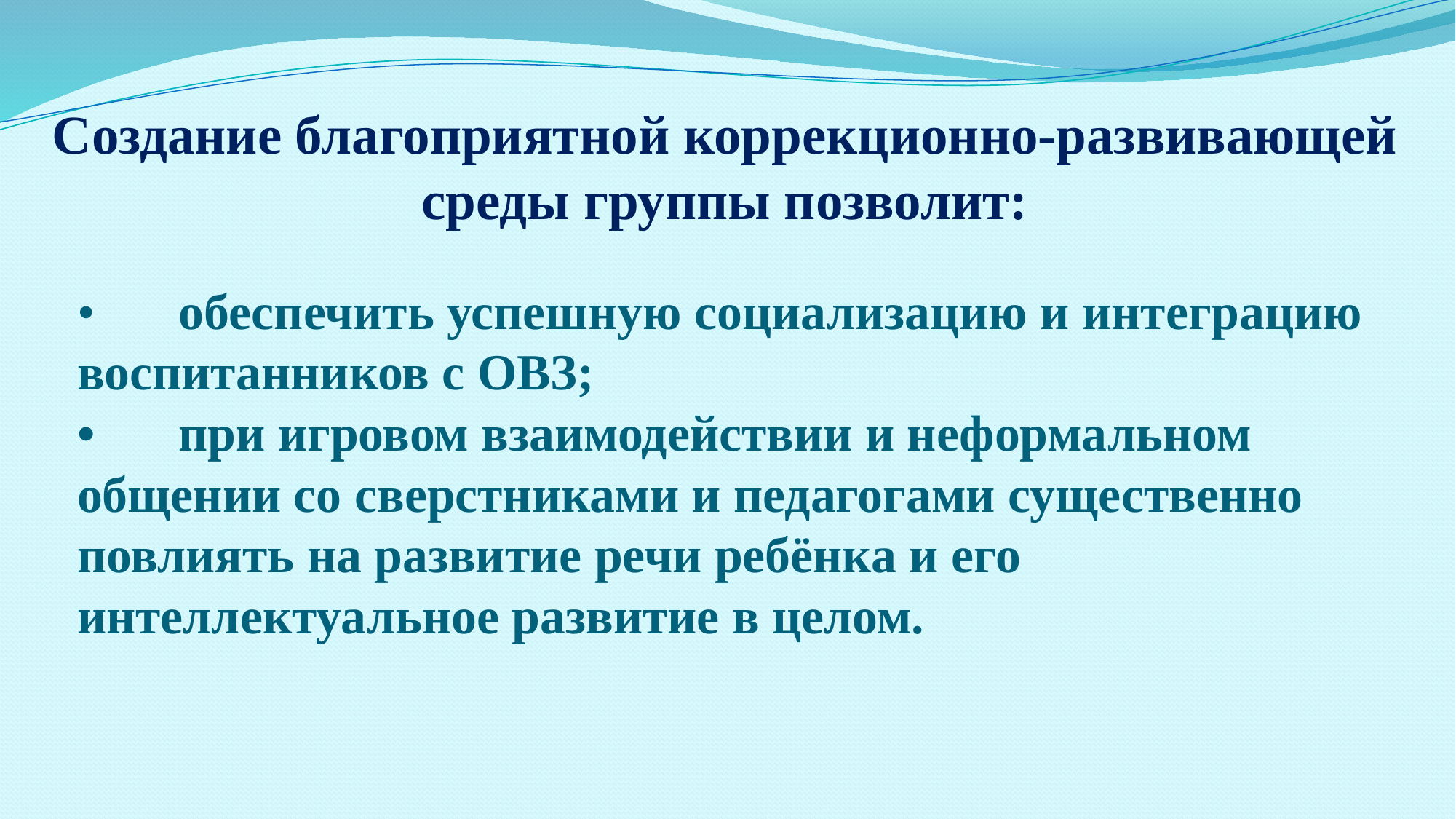

Создание благоприятной коррекционно-развивающей среды группы позволит:
# •	обеспечить успешную социализацию и интеграцию воспитанников с ОВЗ; •	при игровом взаимодействии и неформальном общении со сверстниками и педагогами существенно повлиять на развитие речи ребёнка и его интеллектуальное развитие в целом.